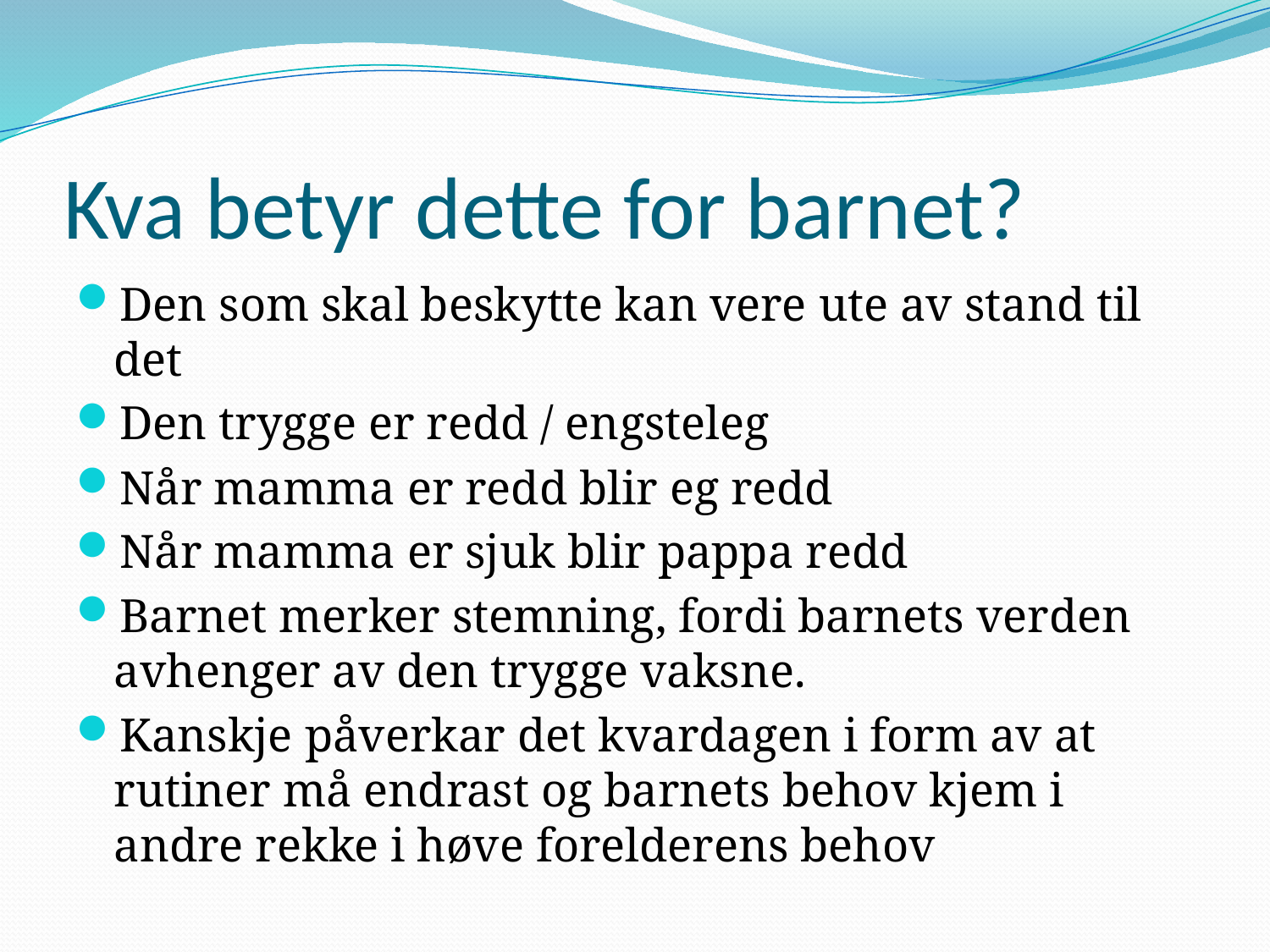

# Kva betyr dette for barnet?
Den som skal beskytte kan vere ute av stand til det
Den trygge er redd / engsteleg
Når mamma er redd blir eg redd
Når mamma er sjuk blir pappa redd
Barnet merker stemning, fordi barnets verden avhenger av den trygge vaksne.
Kanskje påverkar det kvardagen i form av at rutiner må endrast og barnets behov kjem i andre rekke i høve forelderens behov